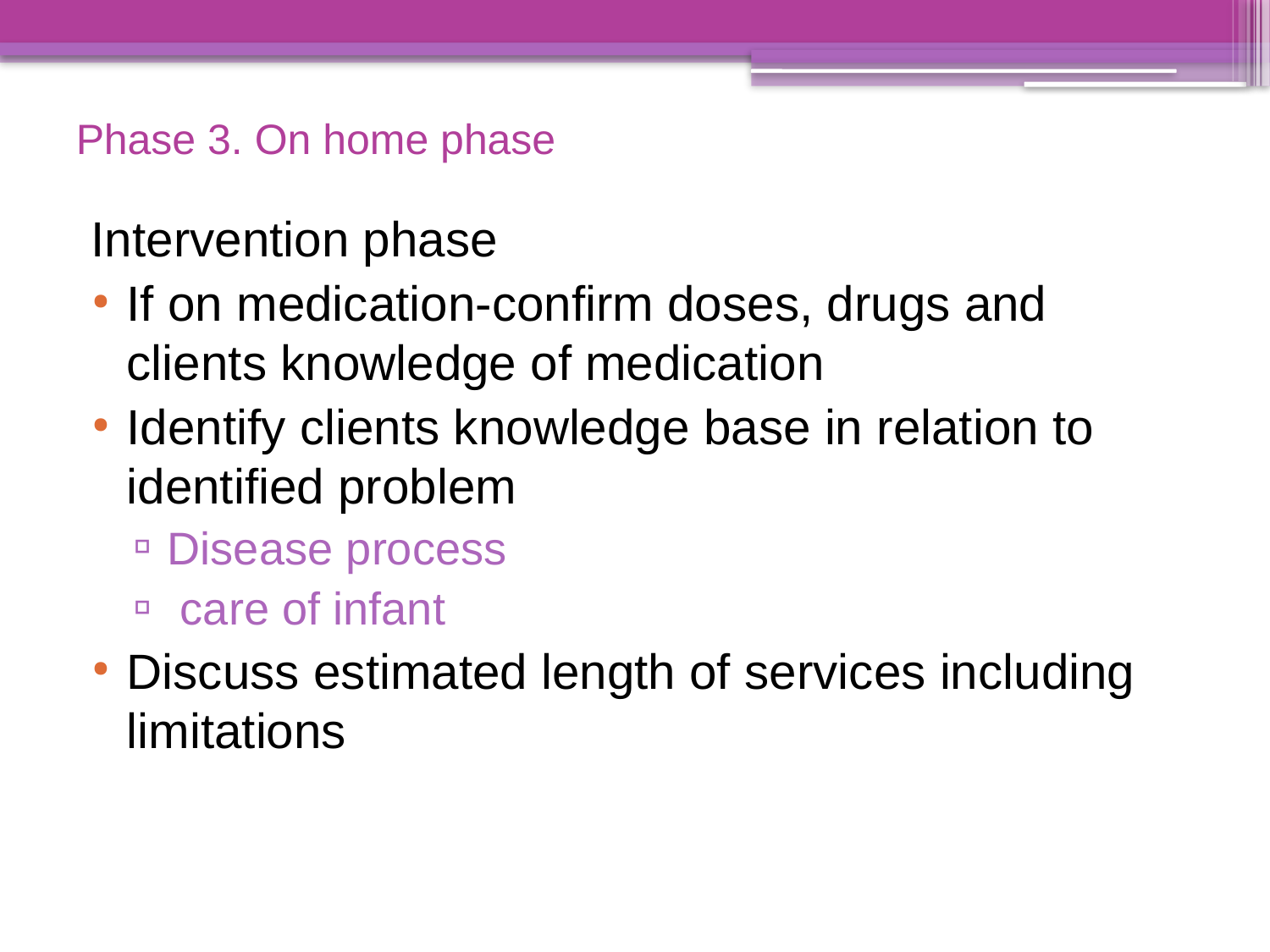

# Phase 3. On home phase
Intervention phase
If on medication-confirm doses, drugs and clients knowledge of medication
Identify clients knowledge base in relation to identified problem
Disease process
 care of infant
Discuss estimated length of services including limitations